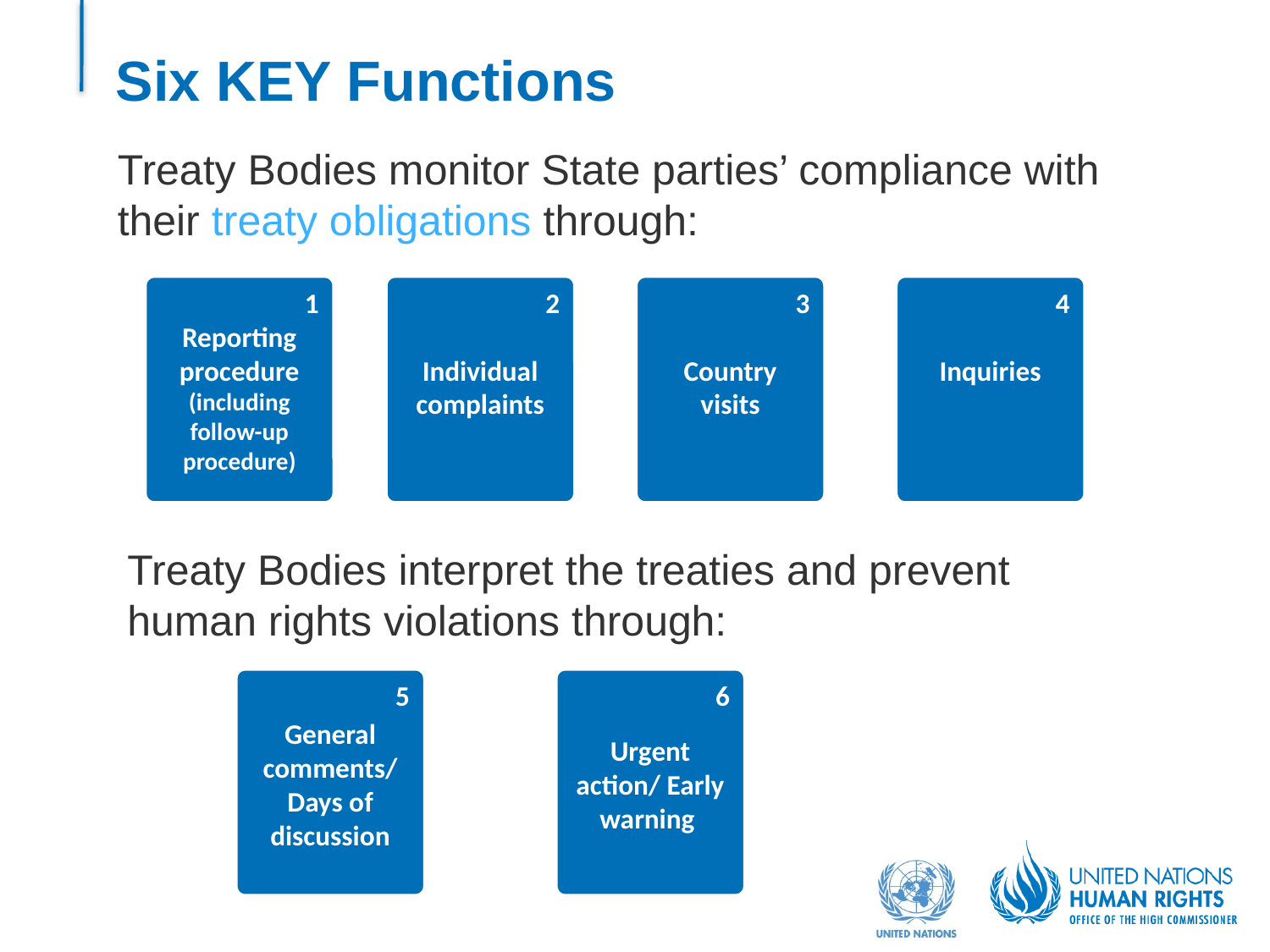

Six KEY Functions
Treaty Bodies monitor State parties’ compliance with their treaty obligations through:
1
Reporting procedure (including follow-up procedure)

2

Individual complaints

3

Country visits

4

Inquiries

Treaty Bodies interpret the treaties and prevent human rights violations through:
5

General comments/
Days of discussion

6

Urgent action/ Early warning